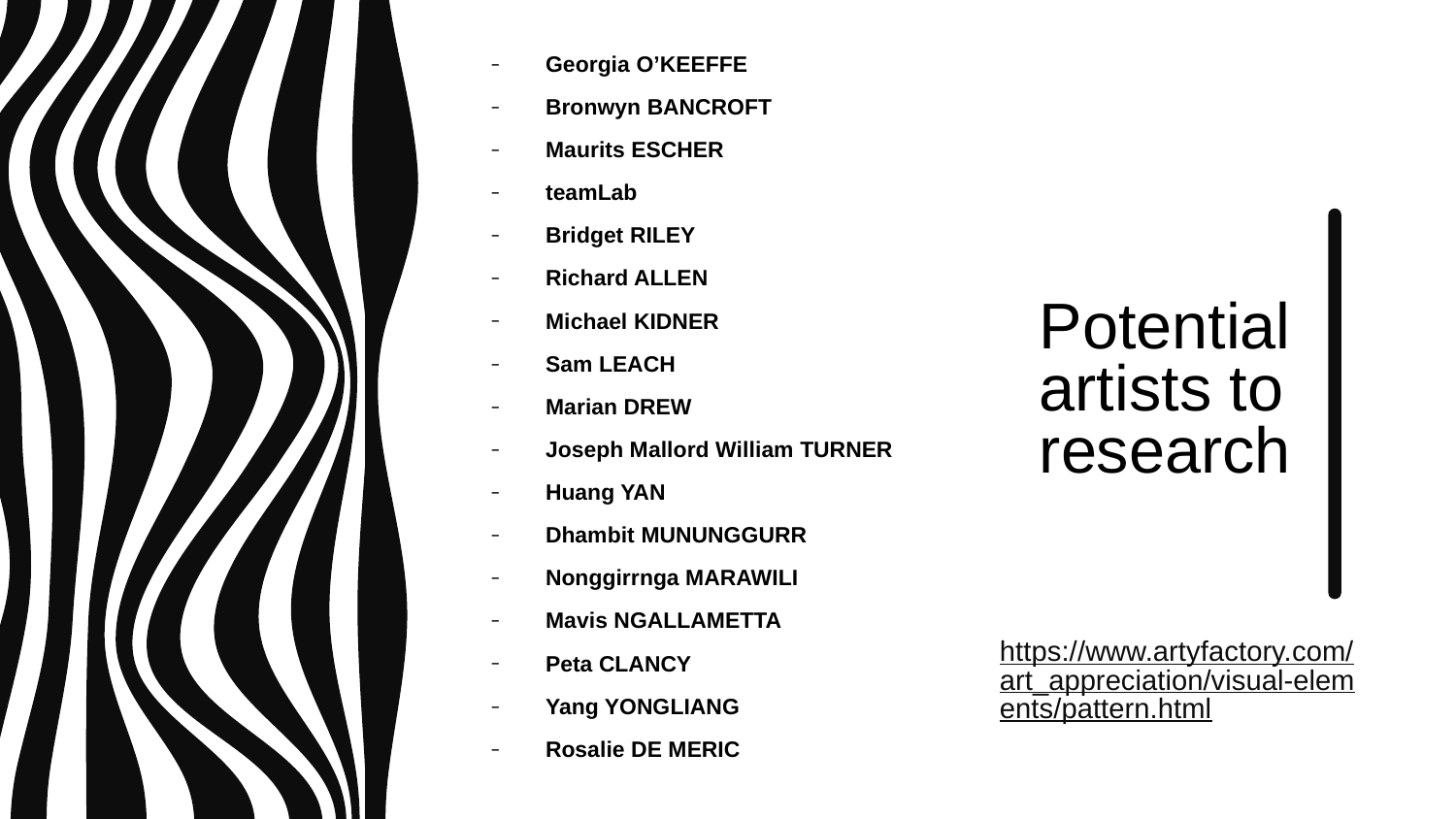

Georgia O’KEEFFE
Bronwyn BANCROFT
Maurits ESCHER
teamLab
Bridget RILEY
Richard ALLEN
Michael KIDNER
Sam LEACH
Marian DREW
Joseph Mallord William TURNER
Huang YAN
Dhambit MUNUNGGURR
Nonggirrnga MARAWILI
Mavis NGALLAMETTA
Peta CLANCY
Yang YONGLIANG
Rosalie DE MERIC

# Potential artists to research
https://www.artyfactory.com/art_appreciation/visual-elements/pattern.html